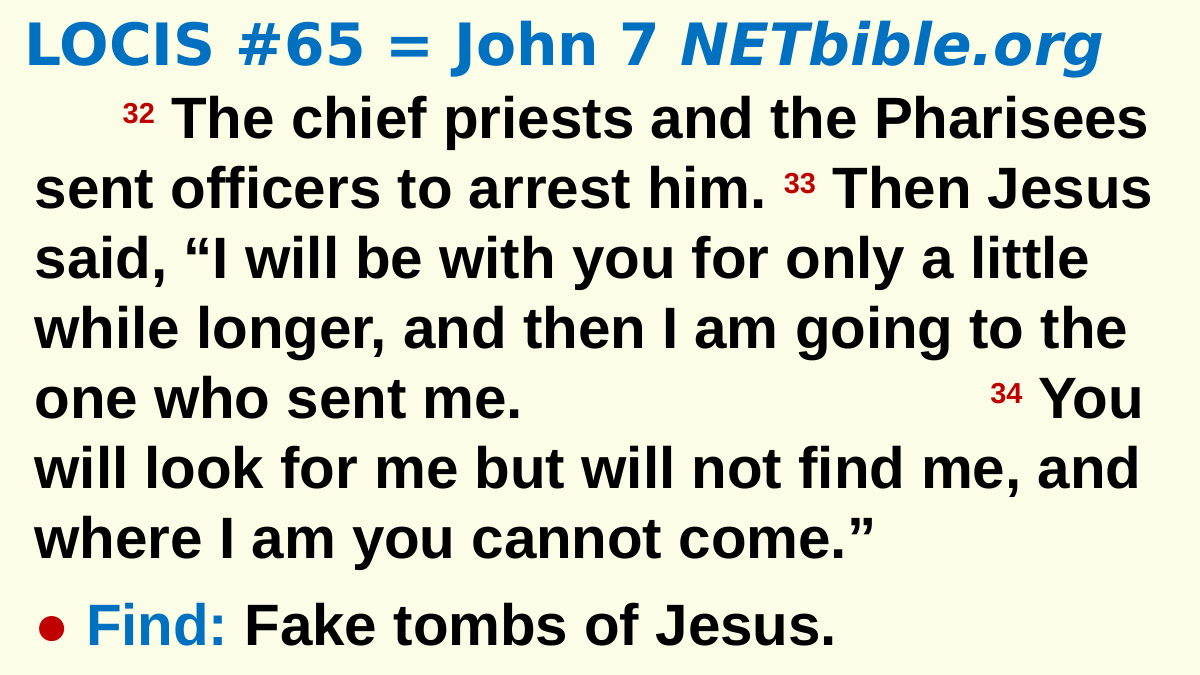

LOCIS #65 = John 7 NETbible.org
32 The chief priests and the Pharisees sent officers to arrest him. 33 Then Jesus said, “I will be with you for only a little while longer, and then I am going to the one who sent me.
	 					    34 You will look for me but will not find me, and where I am you cannot come.”
● Find: Fake tombs of Jesus.